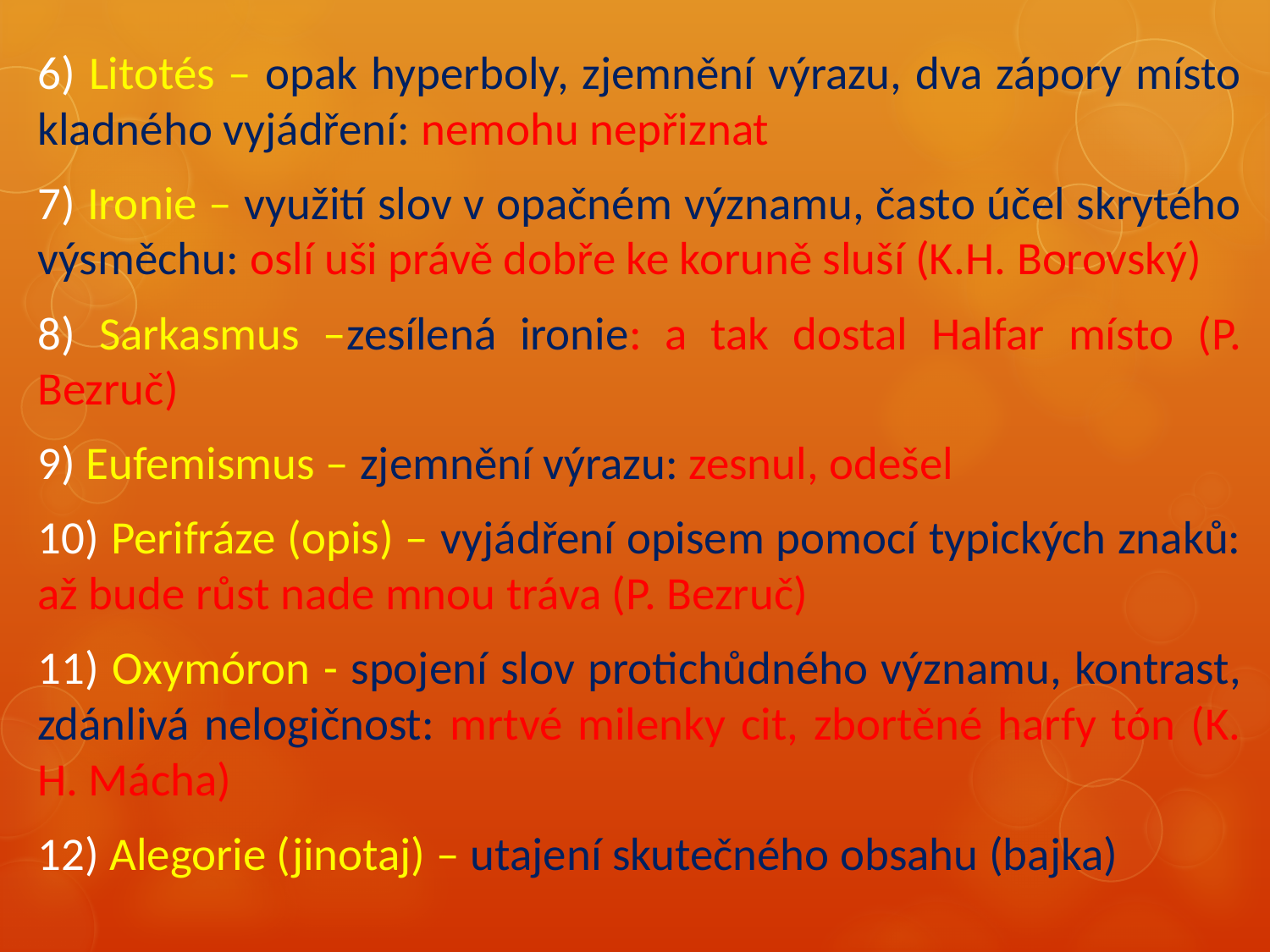

6) Litotés – opak hyperboly, zjemnění výrazu, dva zápory místo kladného vyjádření: nemohu nepřiznat
7) Ironie – využití slov v opačném významu, často účel skrytého výsměchu: oslí uši právě dobře ke koruně sluší (K.H. Borovský)
8) Sarkasmus –zesílená ironie: a tak dostal Halfar místo (P. Bezruč)
9) Eufemismus – zjemnění výrazu: zesnul, odešel
10) Perifráze (opis) – vyjádření opisem pomocí typických znaků: až bude růst nade mnou tráva (P. Bezruč)
11) Oxymóron - spojení slov protichůdného významu, kontrast, zdánlivá nelogičnost: mrtvé milenky cit, zbortěné harfy tón (K. H. Mácha)
12) Alegorie (jinotaj) – utajení skutečného obsahu (bajka)